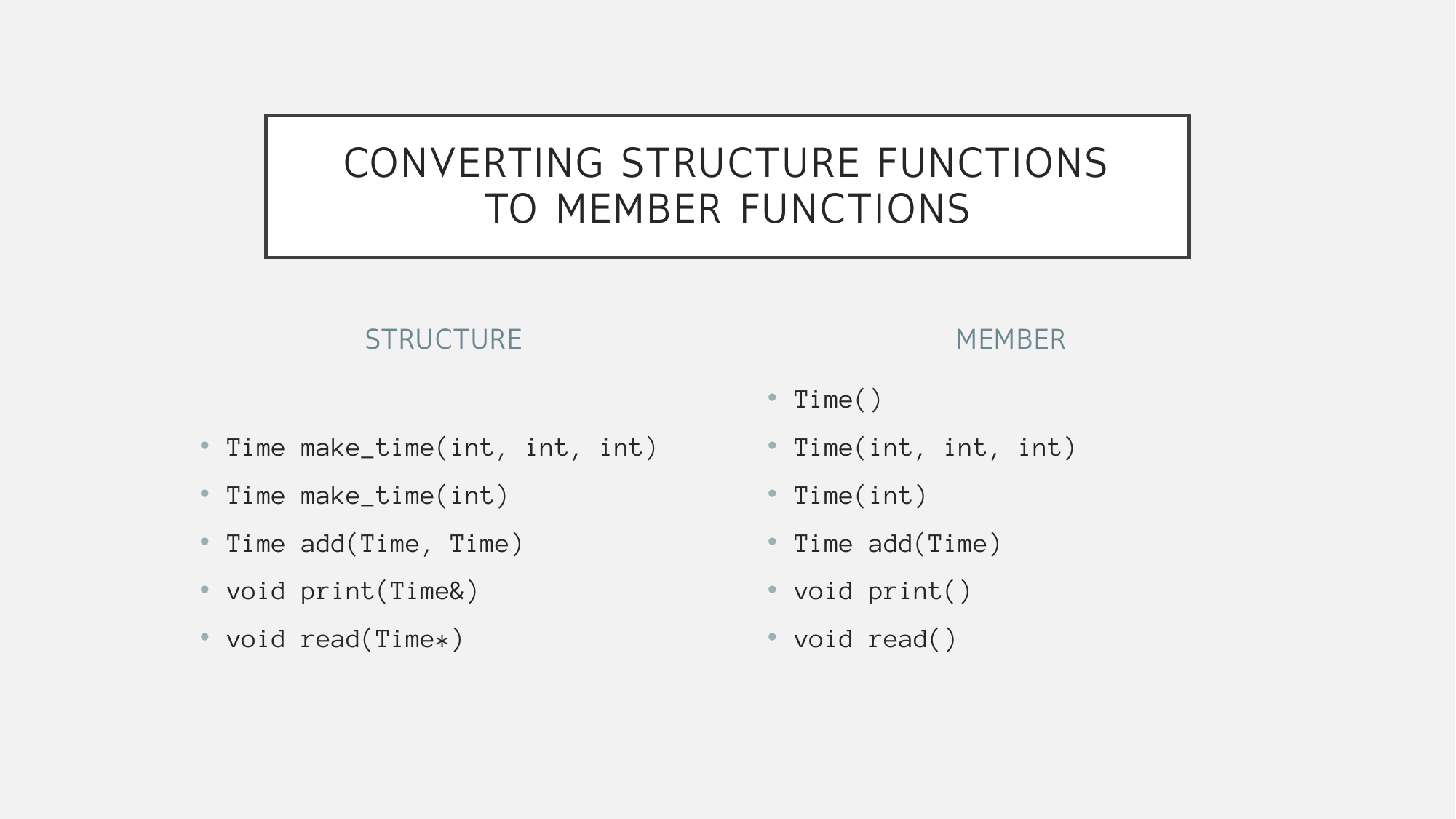

# Converting structure functions to member functions
structure
Member

Time make_time(int, int, int)
Time make_time(int)
Time add(Time, Time)
void print(Time&)
void read(Time*)
Time()
Time(int, int, int)
Time(int)
Time add(Time)
void print()
void read()